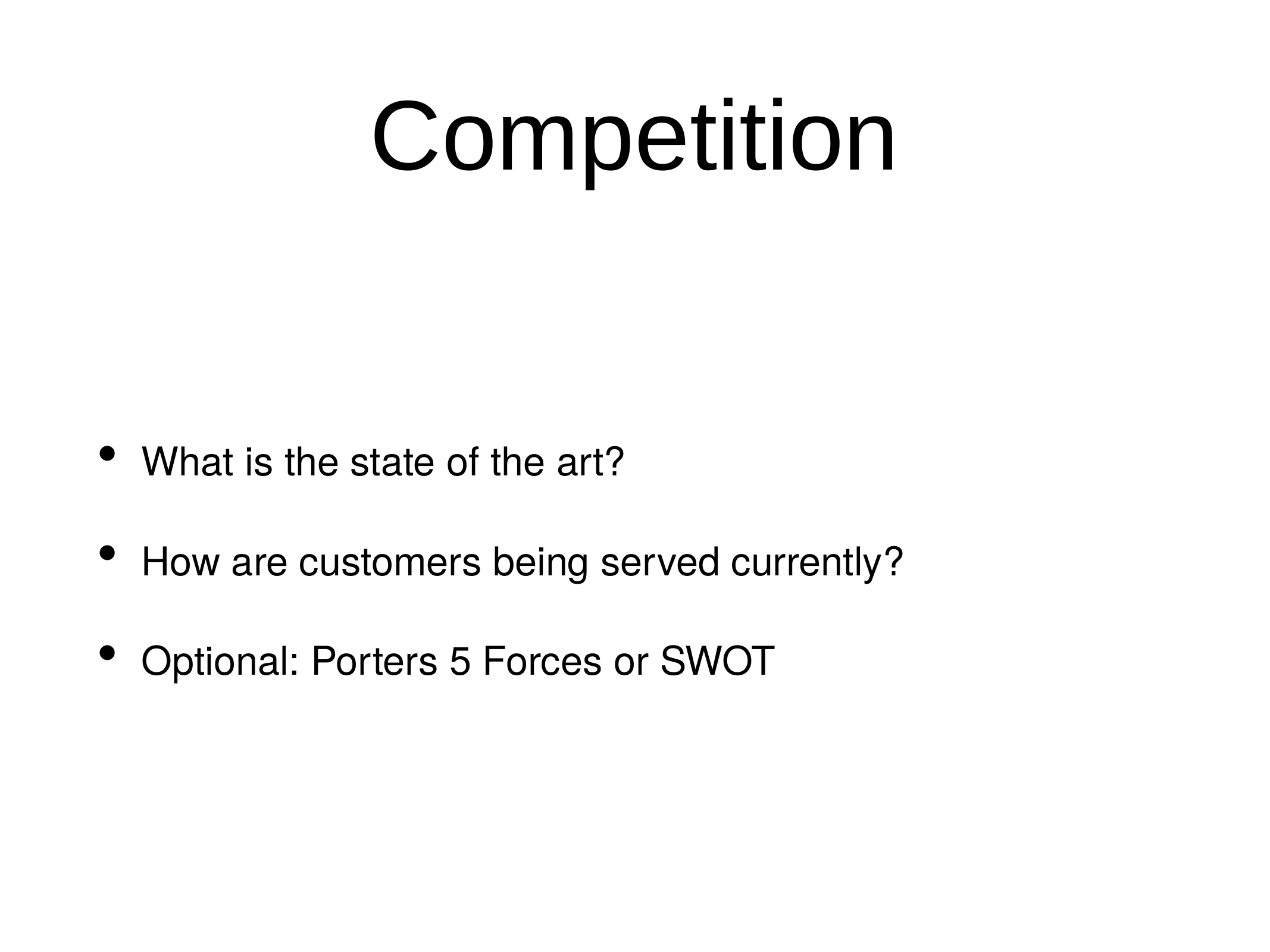

# Competition
What is the state of the art?
How are customers being served currently?
Optional: Porters 5 Forces or SWOT